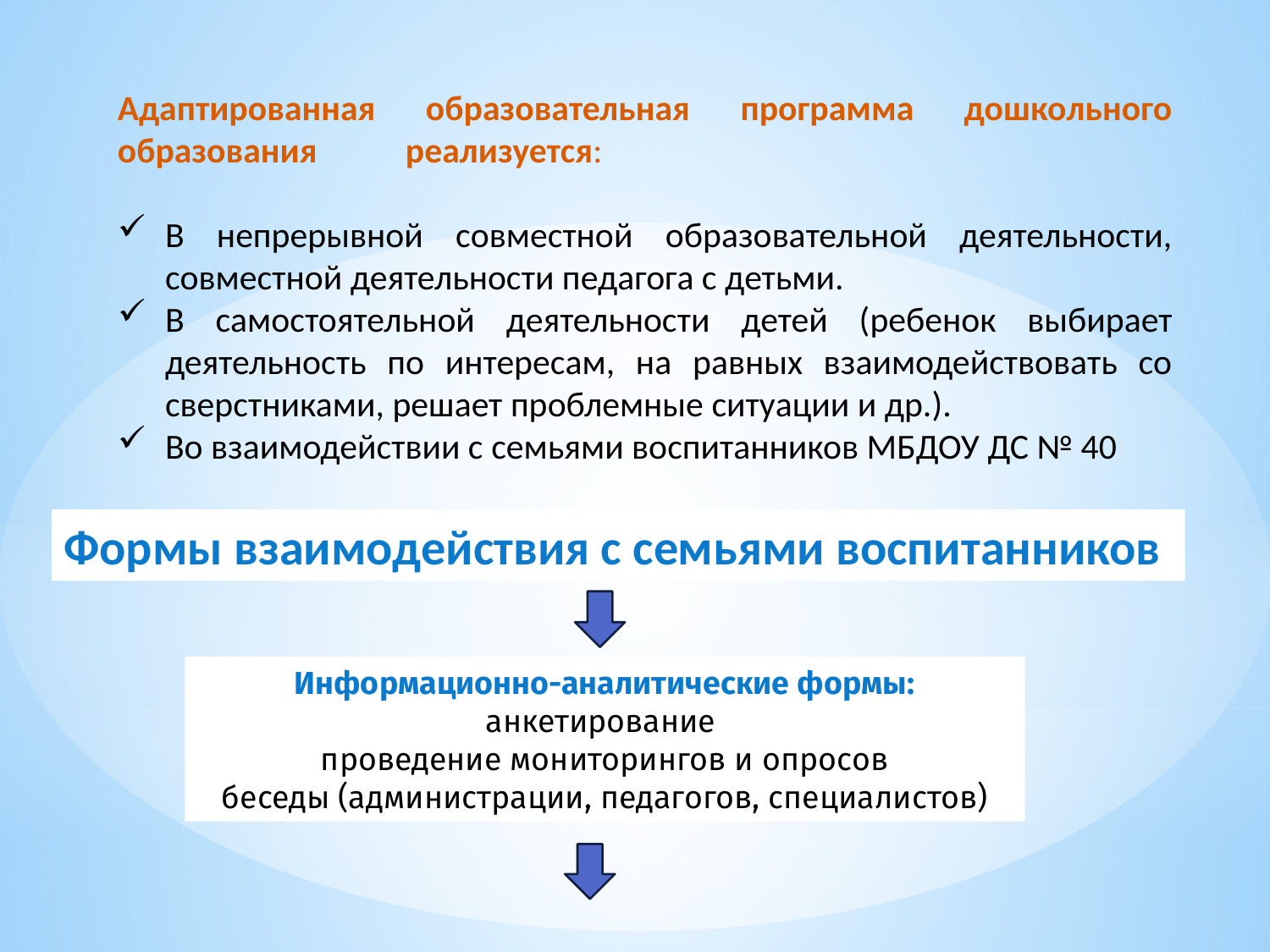

Адаптированная образовательная программа дошкольного образования           реализуется:

В непрерывной совместной образовательной деятельности, совместной деятельности педагога с детьми.
В самостоятельной деятельности детей (ребенок выбирает деятельность по интересам, на равных взаимодействовать со сверстниками, решает проблемные ситуации и др.).
Во взаимодействии с семьями воспитанников МБДОУ ДС № 40
Формы взаимодействия с семьями воспитанников

Информационно-аналитические формы: анкетирование
проведение мониторингов и опросов
беседы (администрации, педагогов, специалистов)